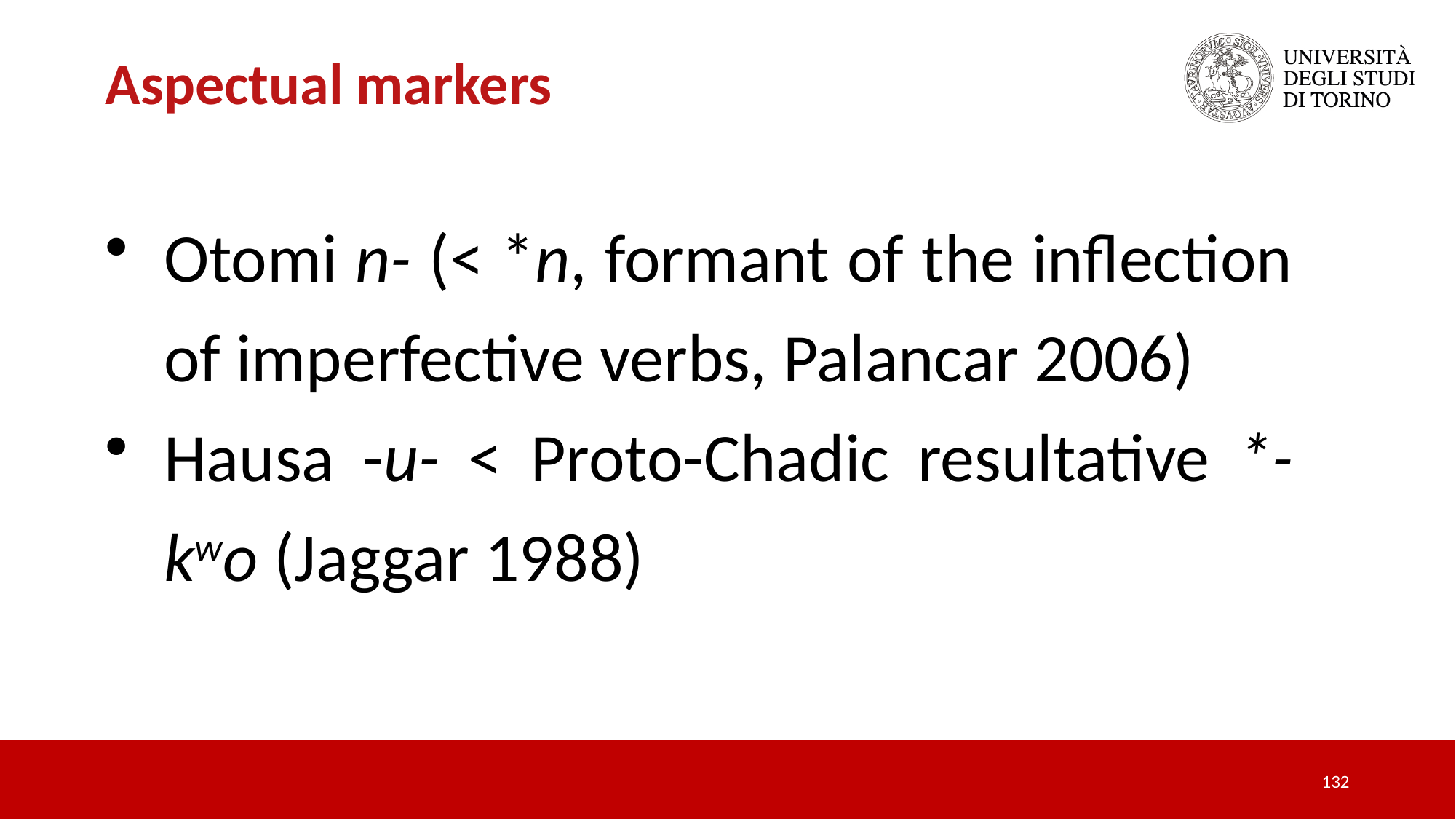

Aspectual markers
Otomi n- (< *n, formant of the inflection of imperfective verbs, Palancar 2006)
Hausa -u- < Proto-Chadic resultative *-kwo (Jaggar 1988)
132